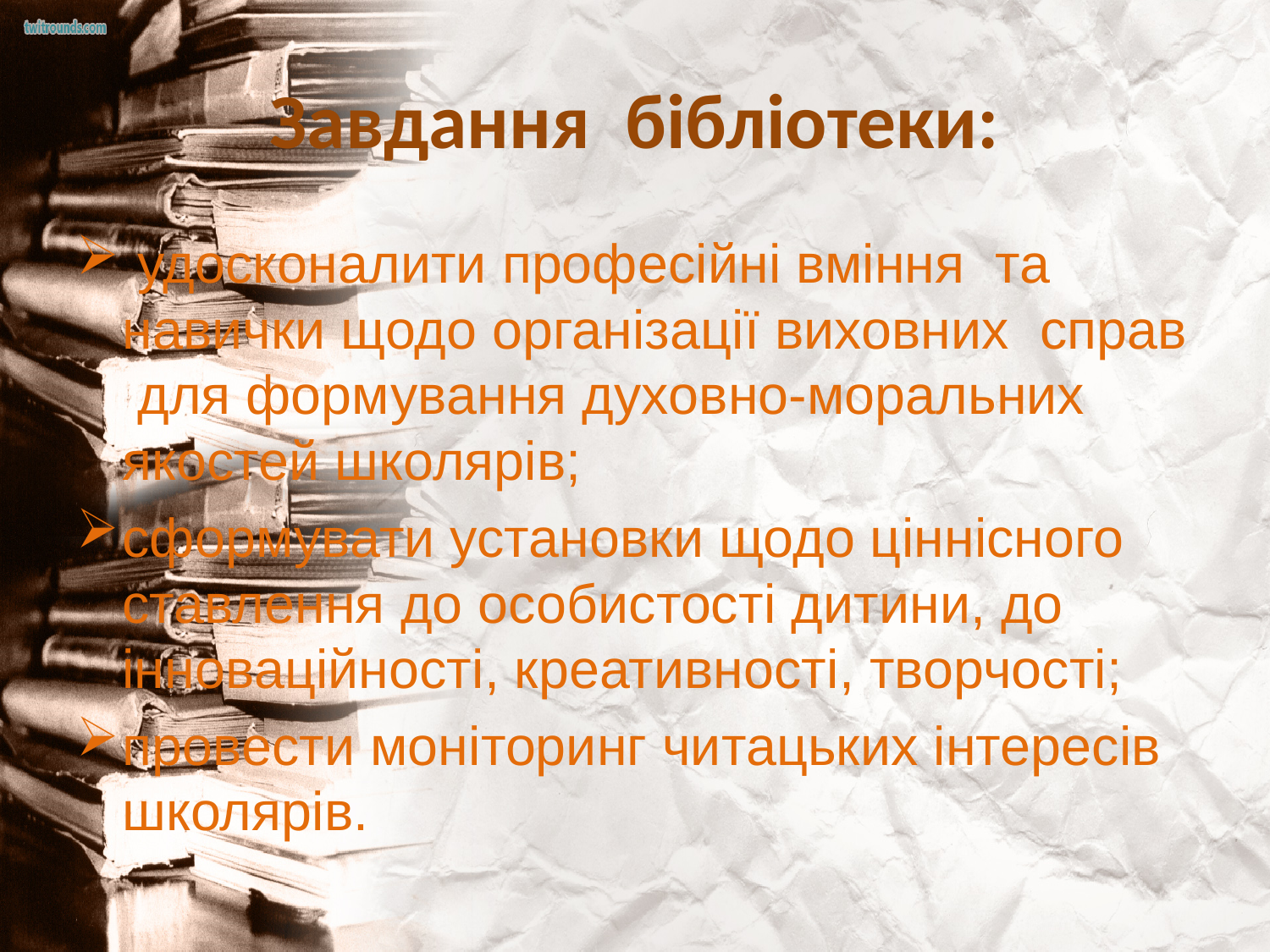

# Завдання  бібліотеки:
 удосконалити професійні вміння  та навички щодо організації виховних  справ  для формування духовно-моральних якостей школярів;
сформувати установки щодо ціннісного ставлення до особистості дитини, до інноваційності, креативності, творчості;
провести моніторинг читацьких інтересів школярів.